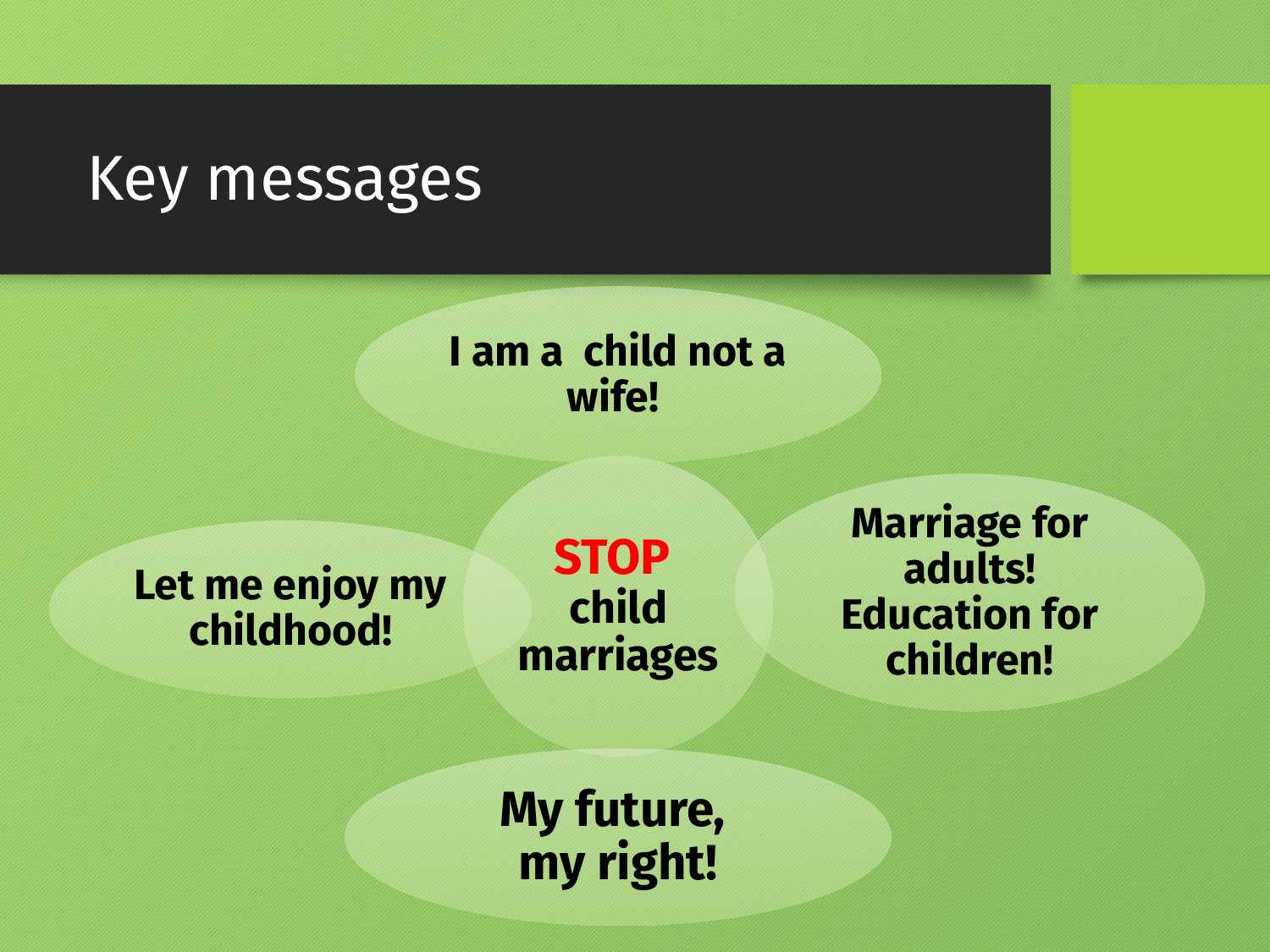

# Key messages
STOP
child marriages
I am a  child not a wife!
Marriage for adults! Education for children!
My future,
my right!
Let me enjoy my childhood!